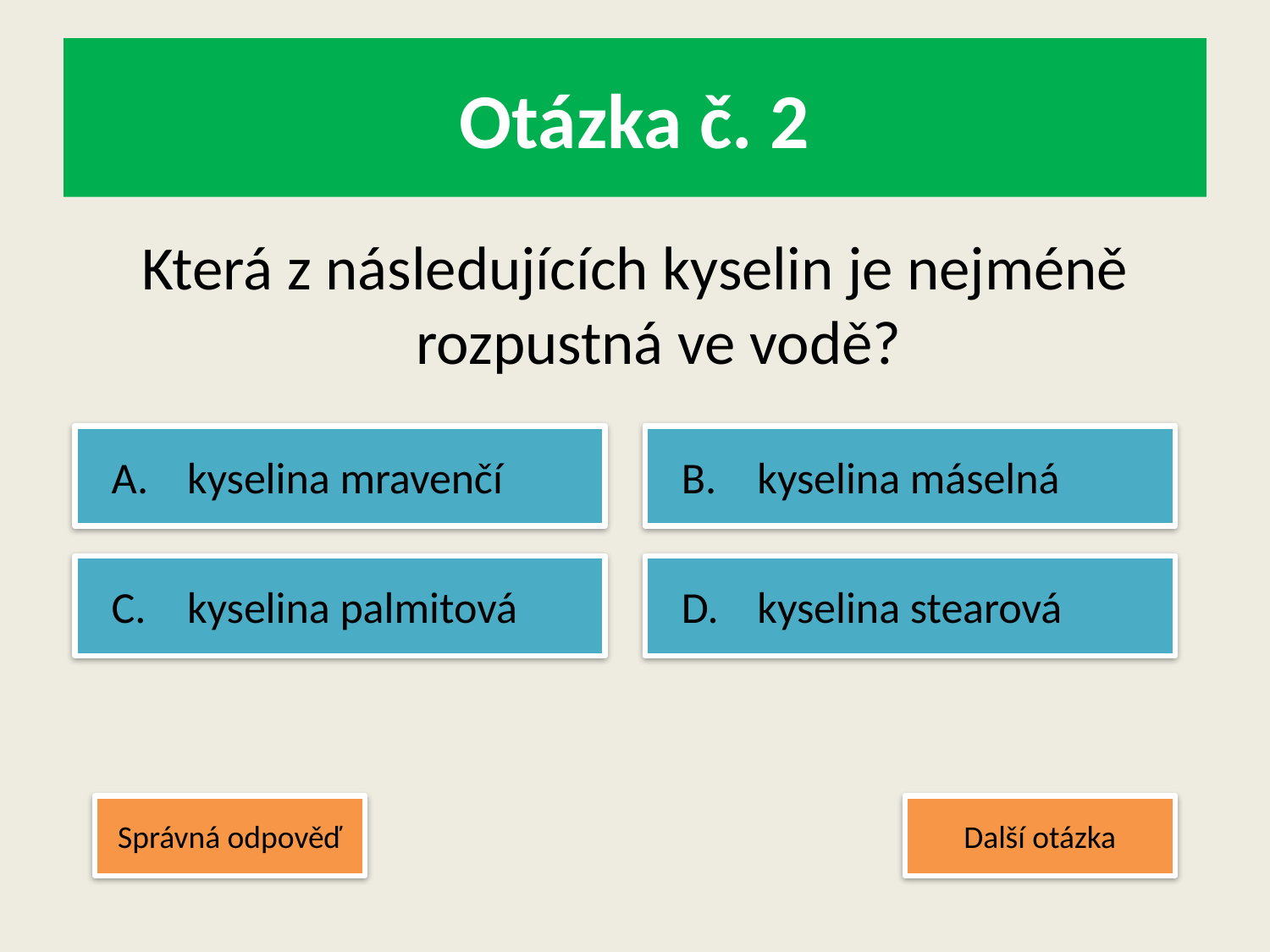

# Otázka č. 2
Která z následujících kyselin je nejméně rozpustná ve vodě?

	A.	kyselina mravenčí
	B.	kyselina máselná
	C.	kyselina palmitová
	D.	kyselina stearová
Správná odpověď
Další otázka